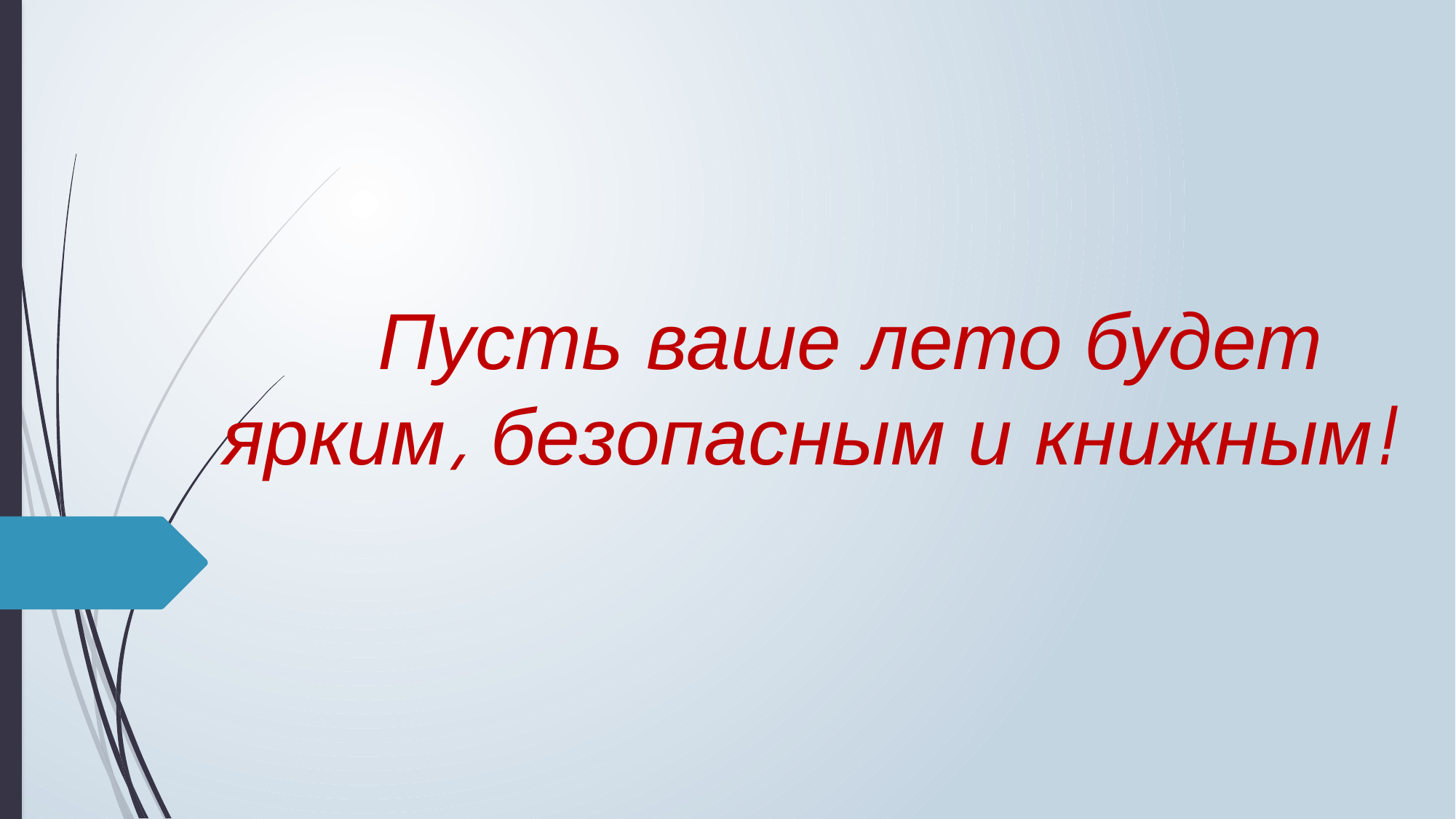

# Пусть ваше лето будет ярким, безопасным и книжным!